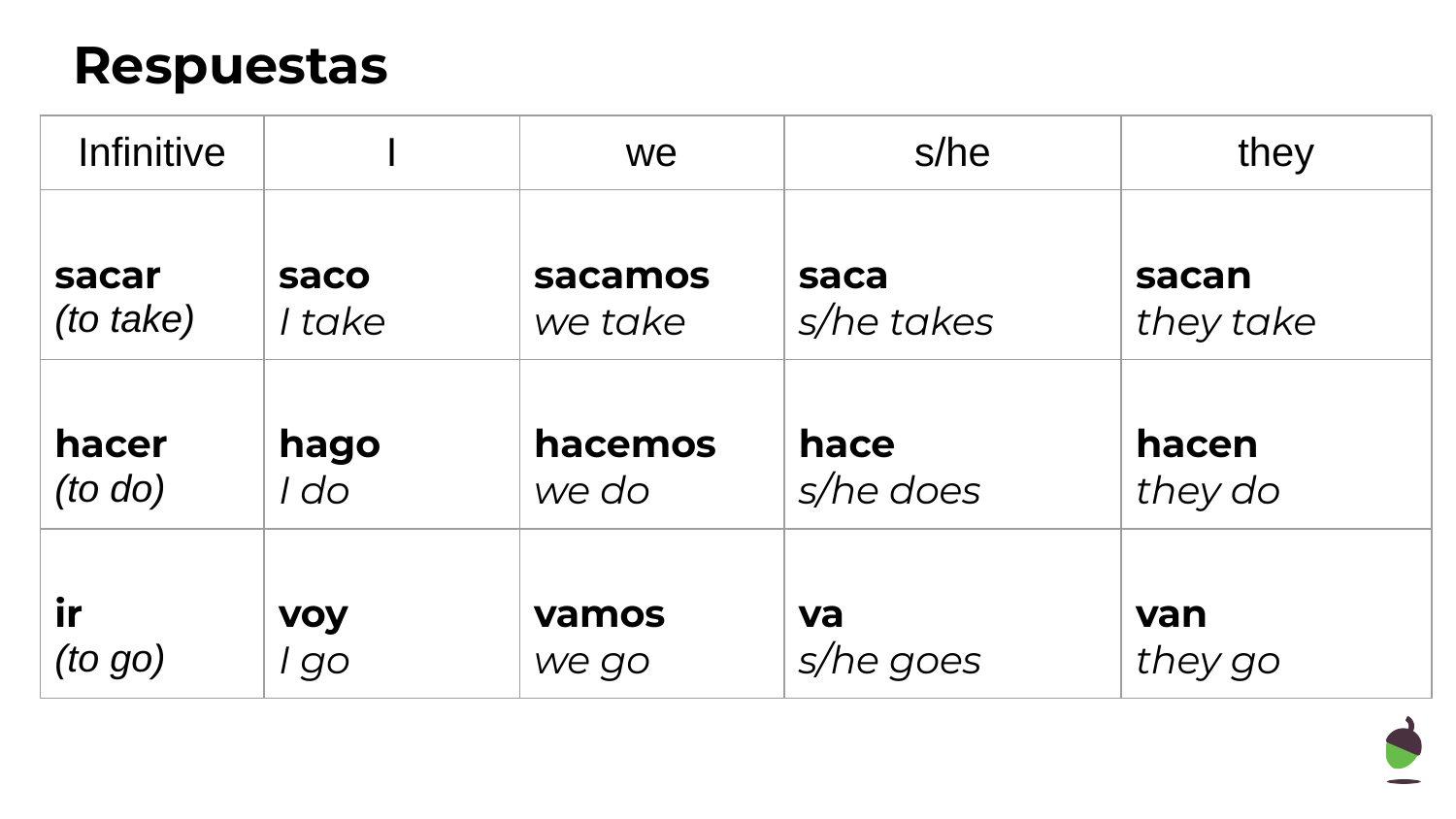

# Respuestas
| Infinitive | I | we | s/he | they |
| --- | --- | --- | --- | --- |
| sacar (to take) | saco I take | sacamos we take | saca s/he takes | sacan they take |
| hacer (to do) | hago I do | hacemos we do | hace s/he does | hacen they do |
| ir (to go) | voy I go | vamos we go | va s/he goes | van they go |